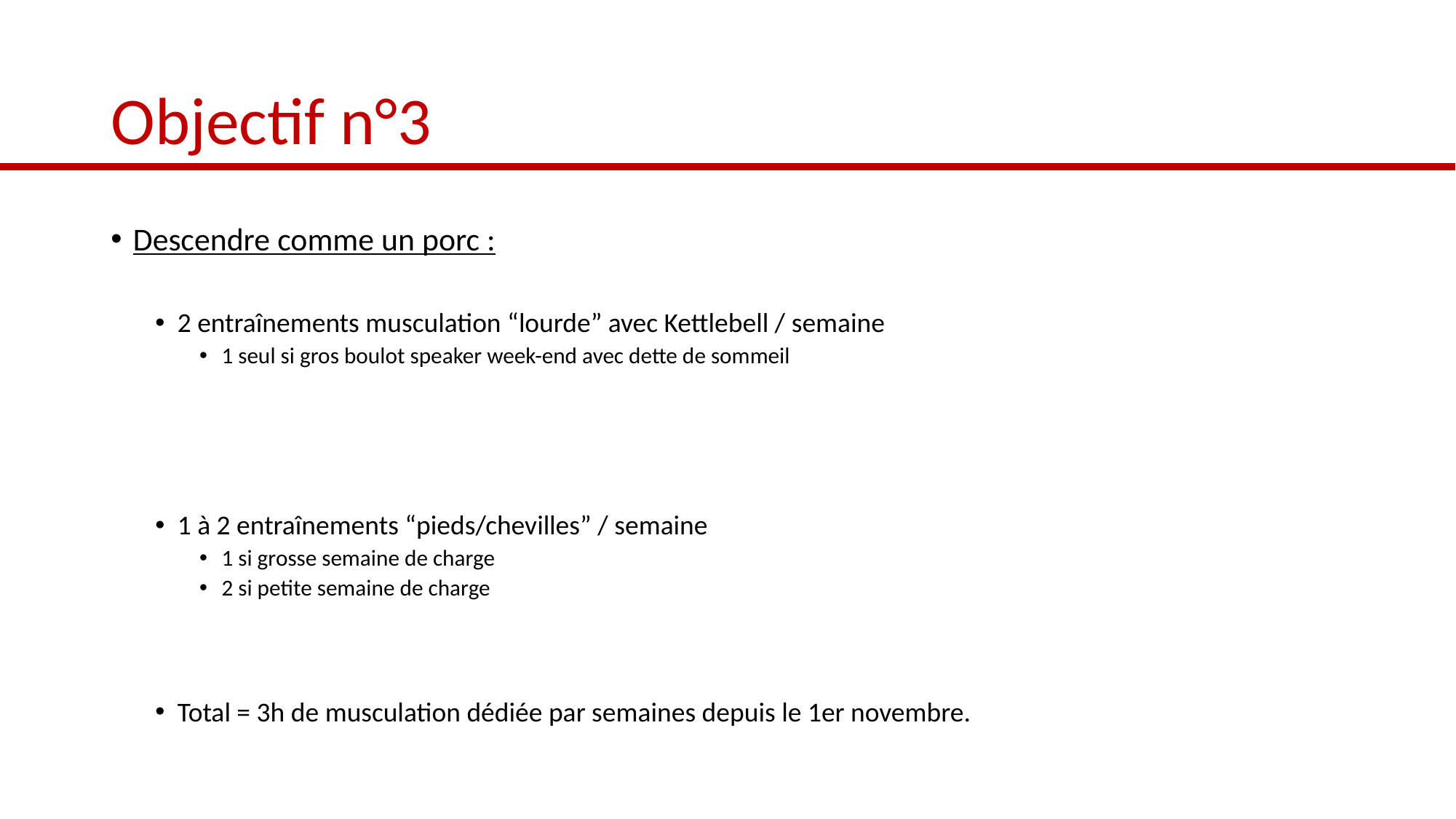

# Objectif n°3
Descendre comme un porc :

2 entraînements musculation “lourde” avec Kettlebell / semaine
1 seul si gros boulot speaker week-end avec dette de sommeil

1 à 2 entraînements “pieds/chevilles” / semaine
1 si grosse semaine de charge
2 si petite semaine de charge

Total = 3h de musculation dédiée par semaines depuis le 1er novembre.